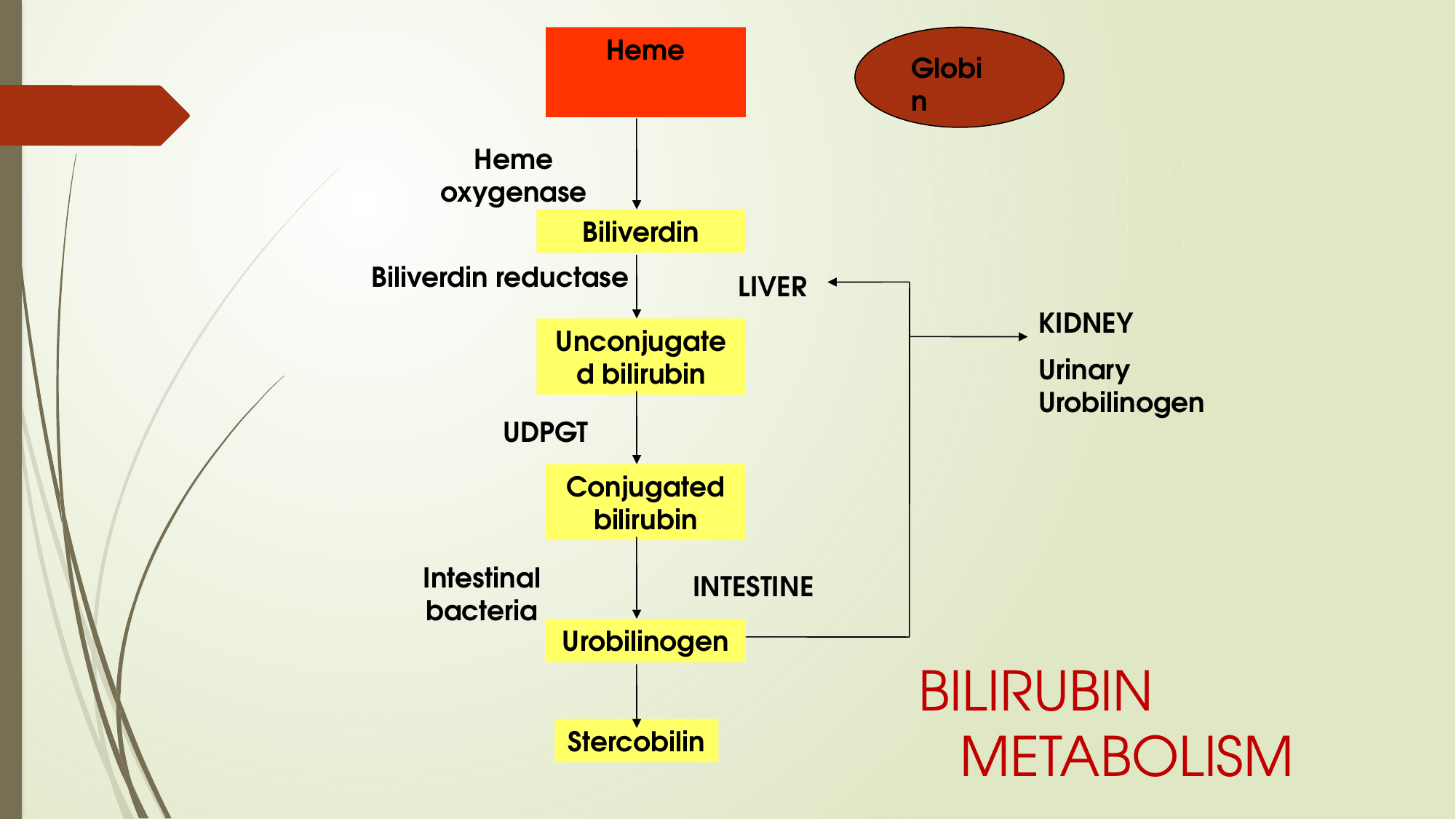

Heme

Globin

Heme oxygenase
Biliverdin
Biliverdin reductase

LIVER

KIDNEY
Urinary Urobilinogen
Unconjugated bilirubin

UDPGT
Conjugated bilirubin

Intestinal bacteria
INTESTINE
Urobilinogen

Stercobilin

BILIRUBIN METABOLISM